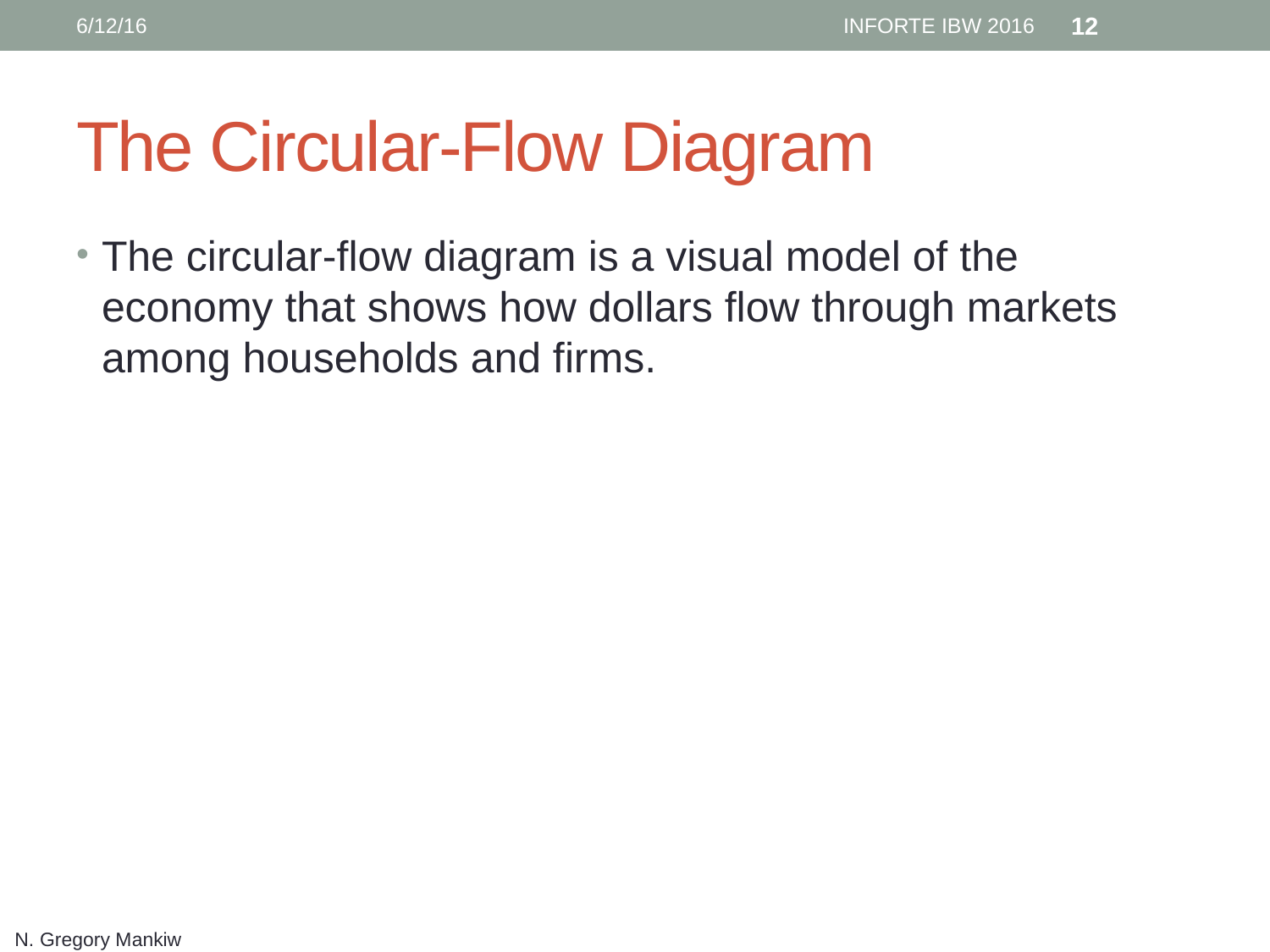

6/12/16
INFORTE IBW 2016
12
# The Circular-Flow Diagram
The circular-flow diagram is a visual model of the economy that shows how dollars flow through markets among households and firms.

N. Gregory Mankiw